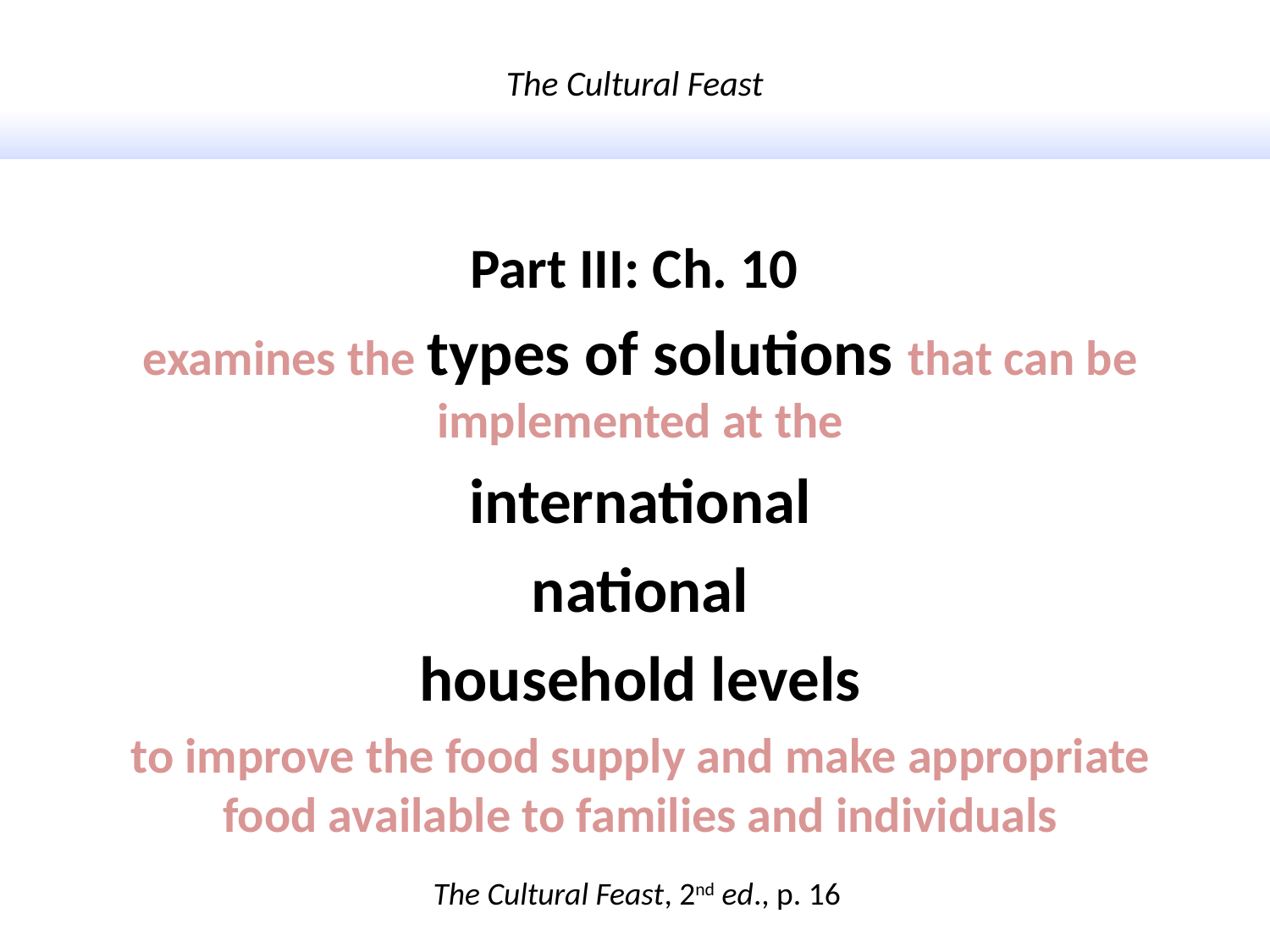

The Cultural Feast

Part III: Ch. 10
examines the types of solutions that can be implemented at the
international
national
household levels
to improve the food supply and make appropriate food available to families and individuals
The Cultural Feast, 2nd ed., p. 16